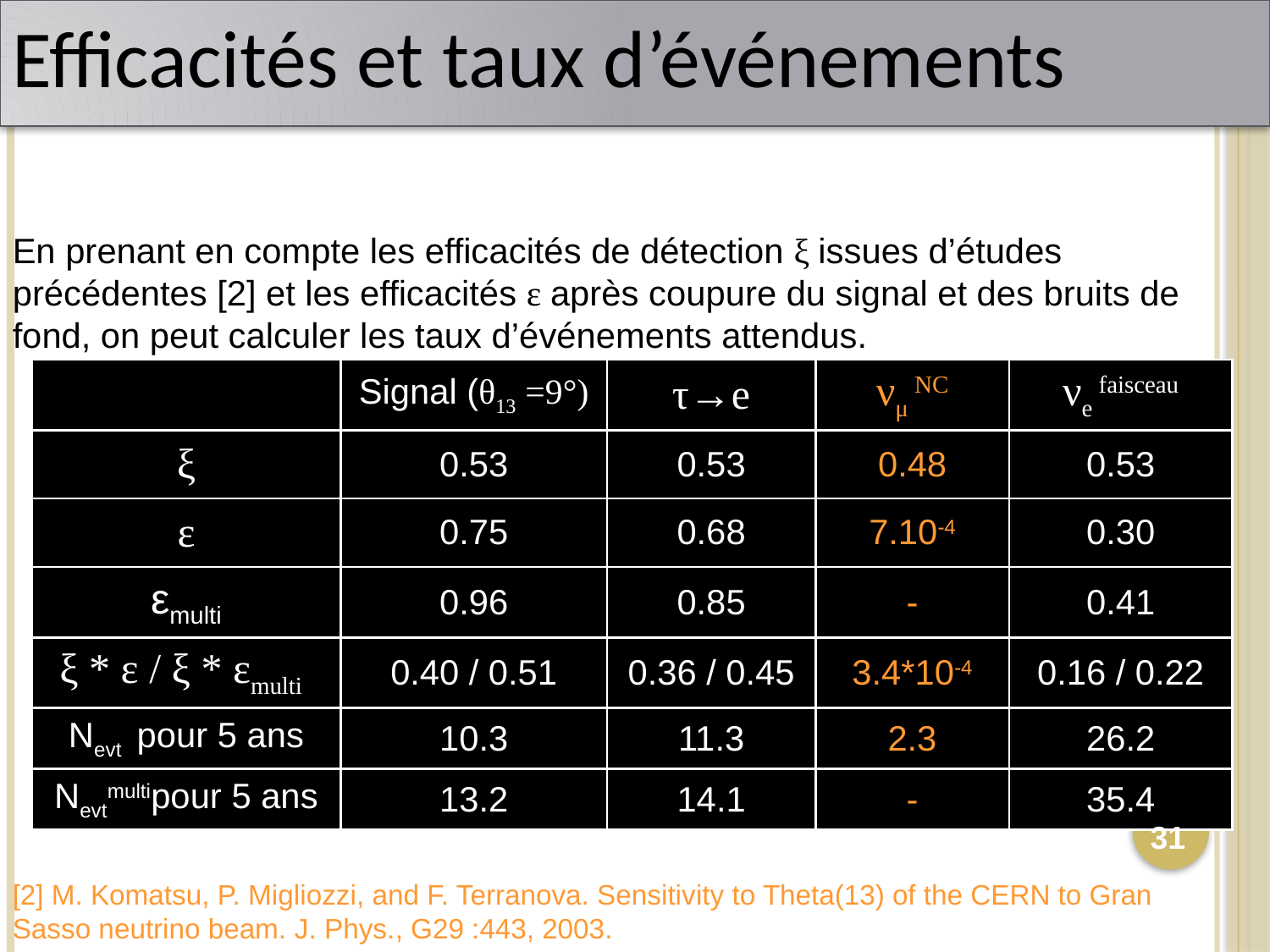

Efficacités et taux d’événements
En prenant en compte les efficacités de détection ξ issues d’études précédentes [2] et les efficacités ε après coupure du signal et des bruits de fond, on peut calculer les taux d’événements attendus.
|  | Signal (θ13 =9°) | τ→e | νμ NC | νe faisceau |
| --- | --- | --- | --- | --- |
| ξ | 0.53 | 0.53 | 0.48 | 0.53 |
| ε | 0.75 | 0.68 | 7.10-4 | 0.30 |
| εmulti | 0.96 | 0.85 | - | 0.41 |
| ξ \* ε / ξ \* εmulti | 0.40 / 0.51 | 0.36 / 0.45 | 3.4\*10-4 | 0.16 / 0.22 |
| Nevt pour 5 ans | 10.3 | 11.3 | 2.3 | 26.2 |
| Nevtmultipour 5 ans | 13.2 | 14.1 | - | 35.4 |
31
SNRmulti = 0.267, SNR = 0.275
[2] M. Komatsu, P. Migliozzi, and F. Terranova. Sensitivity to Theta(13) of the CERN to Gran Sasso neutrino beam. J. Phys., G29 :443, 2003.